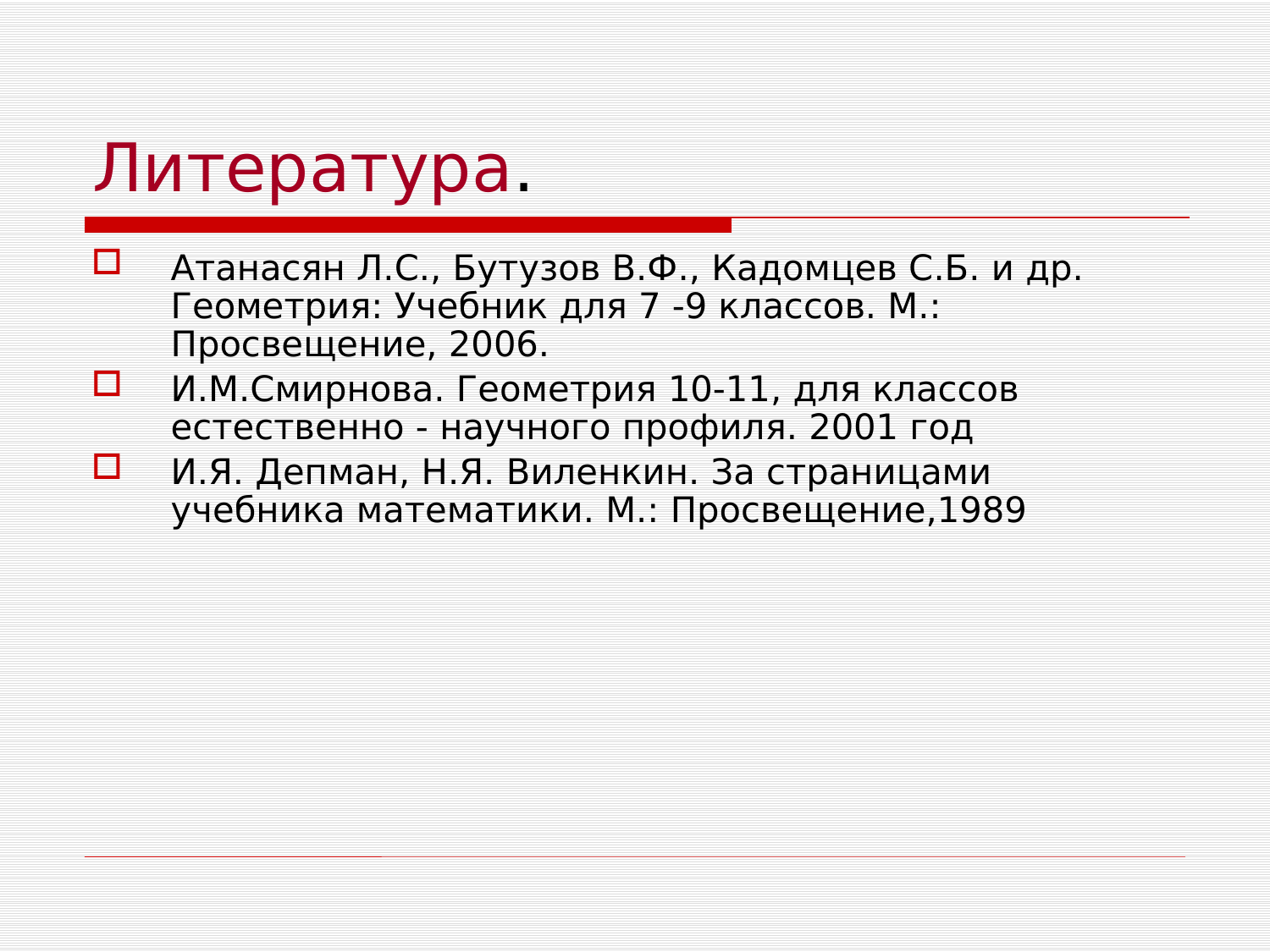

# Литература.
Атанасян Л.С., Бутузов В.Ф., Кадомцев С.Б. и др. Геометрия: Учебник для 7 -9 классов. М.: Просвещение, 2006.
И.М.Смирнова. Геометрия 10-11, для классов естественно - научного профиля. 2001 год
И.Я. Депман, Н.Я. Виленкин. За страницами учебника математики. М.: Просвещение,1989